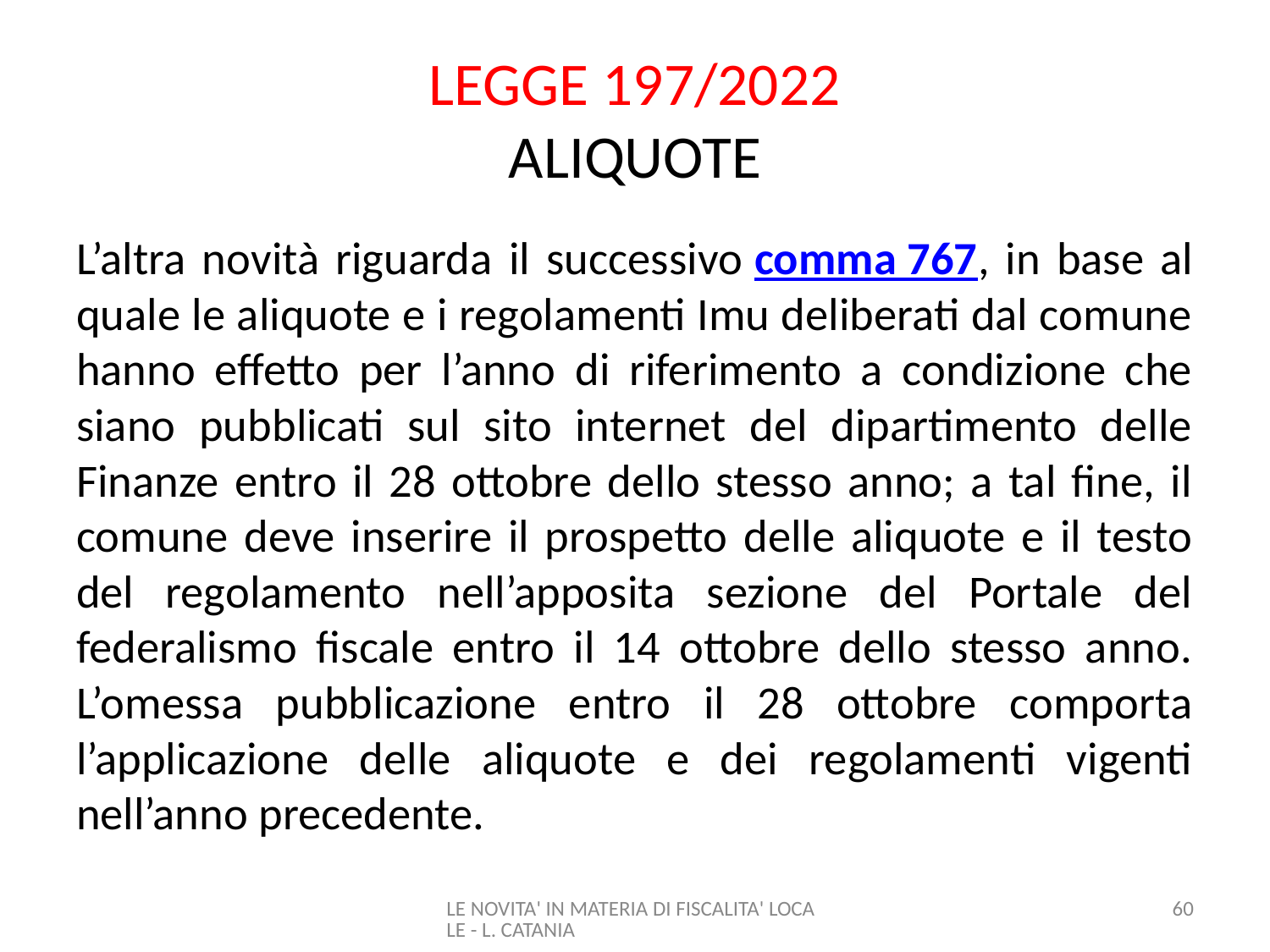

# LEGGE 197/2022 ALIQUOTE
L’altra novità riguarda il successivo comma 767, in base al quale le aliquote e i regolamenti Imu deliberati dal comune hanno effetto per l’anno di riferimento a condizione che siano pubblicati sul sito internet del dipartimento delle Finanze entro il 28 ottobre dello stesso anno; a tal fine, il comune deve inserire il prospetto delle aliquote e il testo del regolamento nell’apposita sezione del Portale del federalismo fiscale entro il 14 ottobre dello stesso anno. L’omessa pubblicazione entro il 28 ottobre comporta l’applicazione delle aliquote e dei regolamenti vigenti nell’anno precedente.
LE NOVITA' IN MATERIA DI FISCALITA' LOCALE - L. CATANIA
60